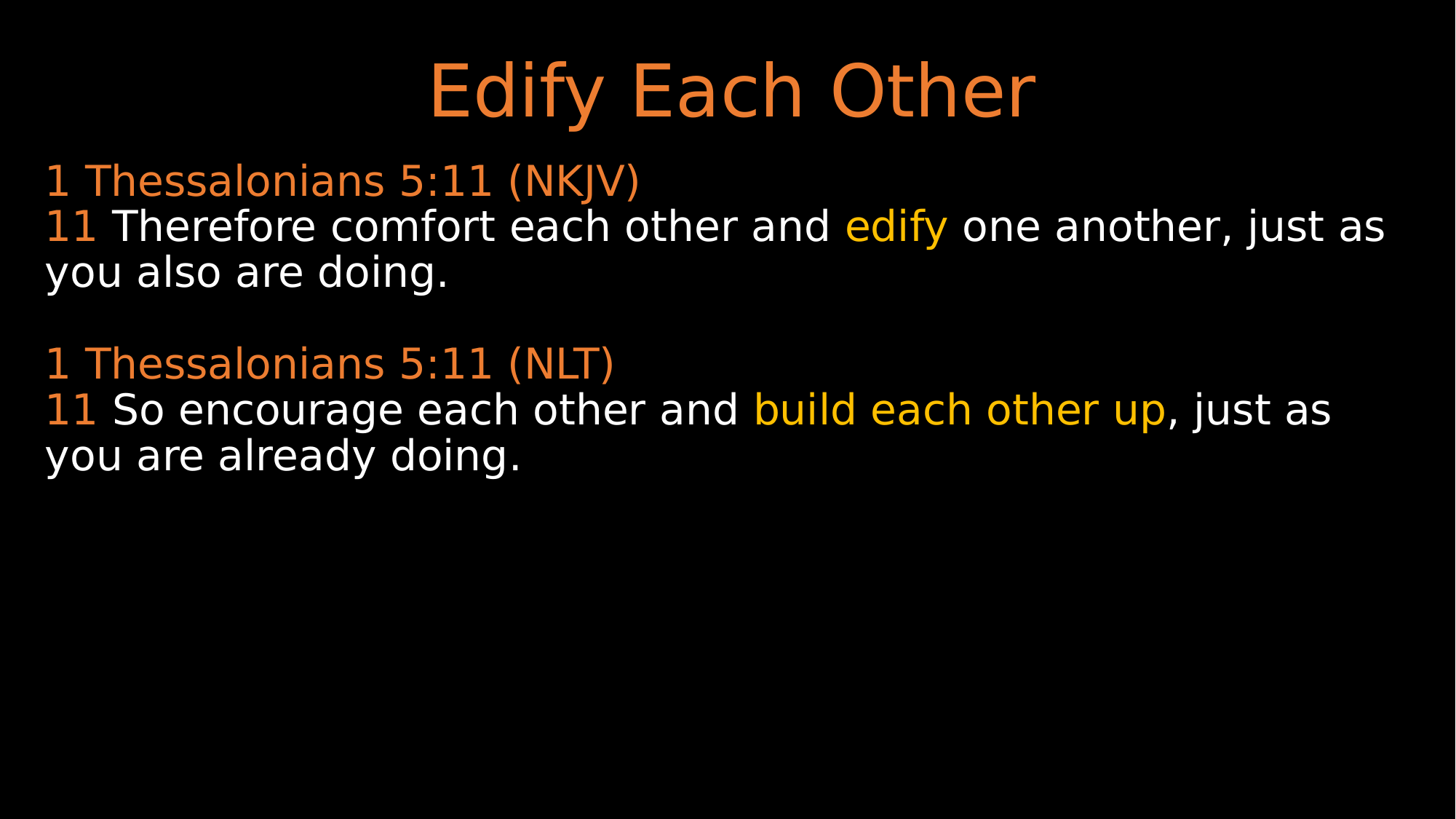

Edify Each Other
1 Thessalonians 5:11 (NKJV)
11 Therefore comfort each other and edify one another, just as you also are doing.

1 Thessalonians 5:11 (NLT)
11 So encourage each other and build each other up, just as you are already doing.